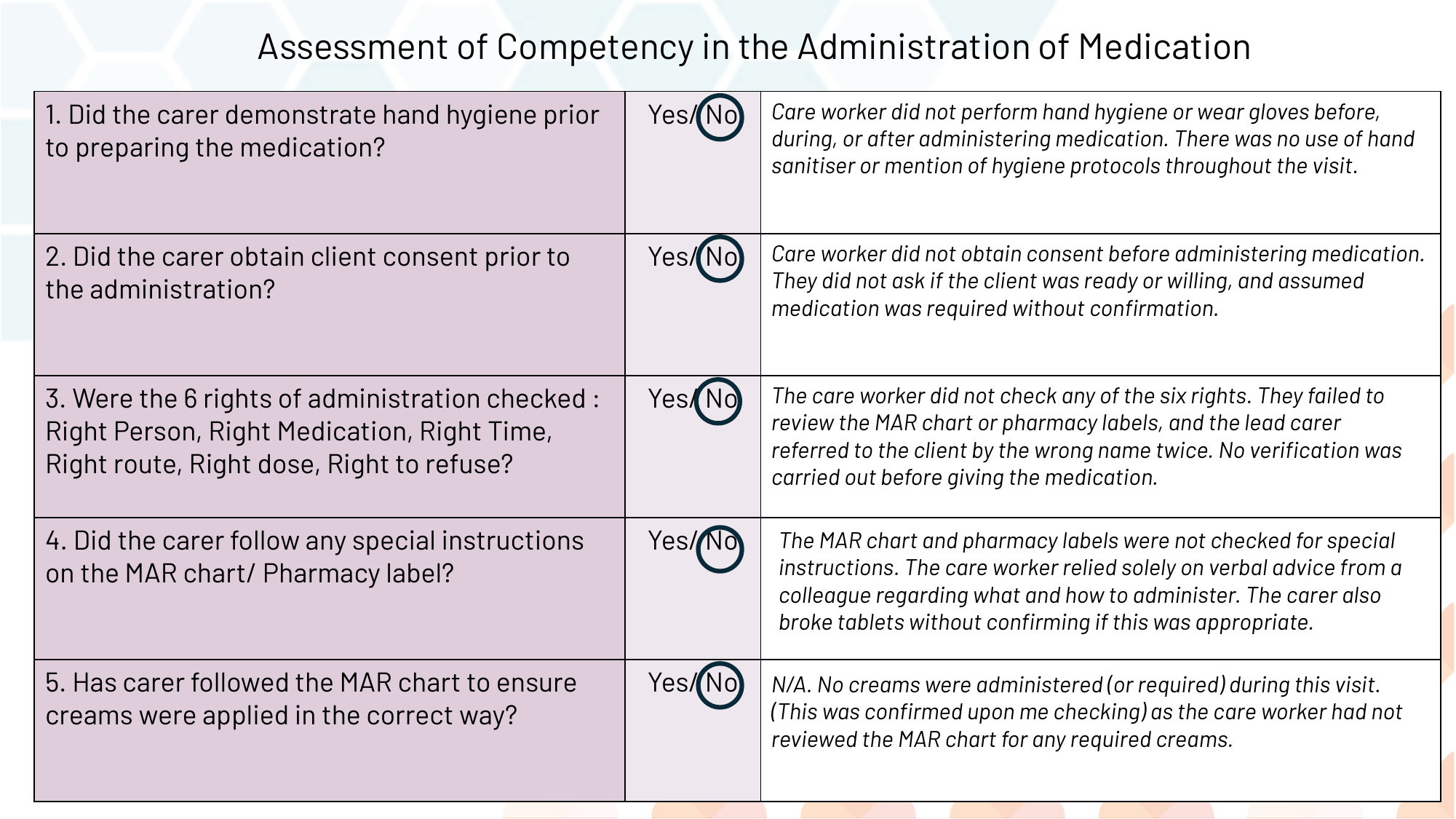

Assessment of Competency in the Administration of Medication

| 1. Did the carer demonstrate hand hygiene prior to preparing the medication? | Yes/ No |  |
| --- | --- | --- |
| 2. Did the carer obtain client consent prior to the administration? | Yes/ No |  |
| 3. Were the 6 rights of administration checked : Right Person, Right Medication, Right Time, Right route, Right dose, Right to refuse? | Yes/ No |  |
| 4. Did the carer follow any special instructions on the MAR chart/ Pharmacy label? | Yes/ No |  |
| 5. Has carer followed the MAR chart to ensure creams were applied in the correct way? | Yes/ No |  |
Care worker did not perform hand hygiene or wear gloves before, during, or after administering medication. There was no use of hand sanitiser or mention of hygiene protocols throughout the visit.

Care worker did not obtain consent before administering medication. They did not ask if the client was ready or willing, and assumed medication was required without confirmation.

The care worker did not check any of the six rights. They failed to review the MAR chart or pharmacy labels, and the lead carer referred to the client by the wrong name twice. No verification was carried out before giving the medication.

The MAR chart and pharmacy labels were not checked for special instructions. The care worker relied solely on verbal advice from a colleague regarding what and how to administer. The carer also broke tablets without confirming if this was appropriate.

N/A. No creams were administered (or required) during this visit. (This was confirmed upon me checking) as the care worker had not reviewed the MAR chart for any required creams.